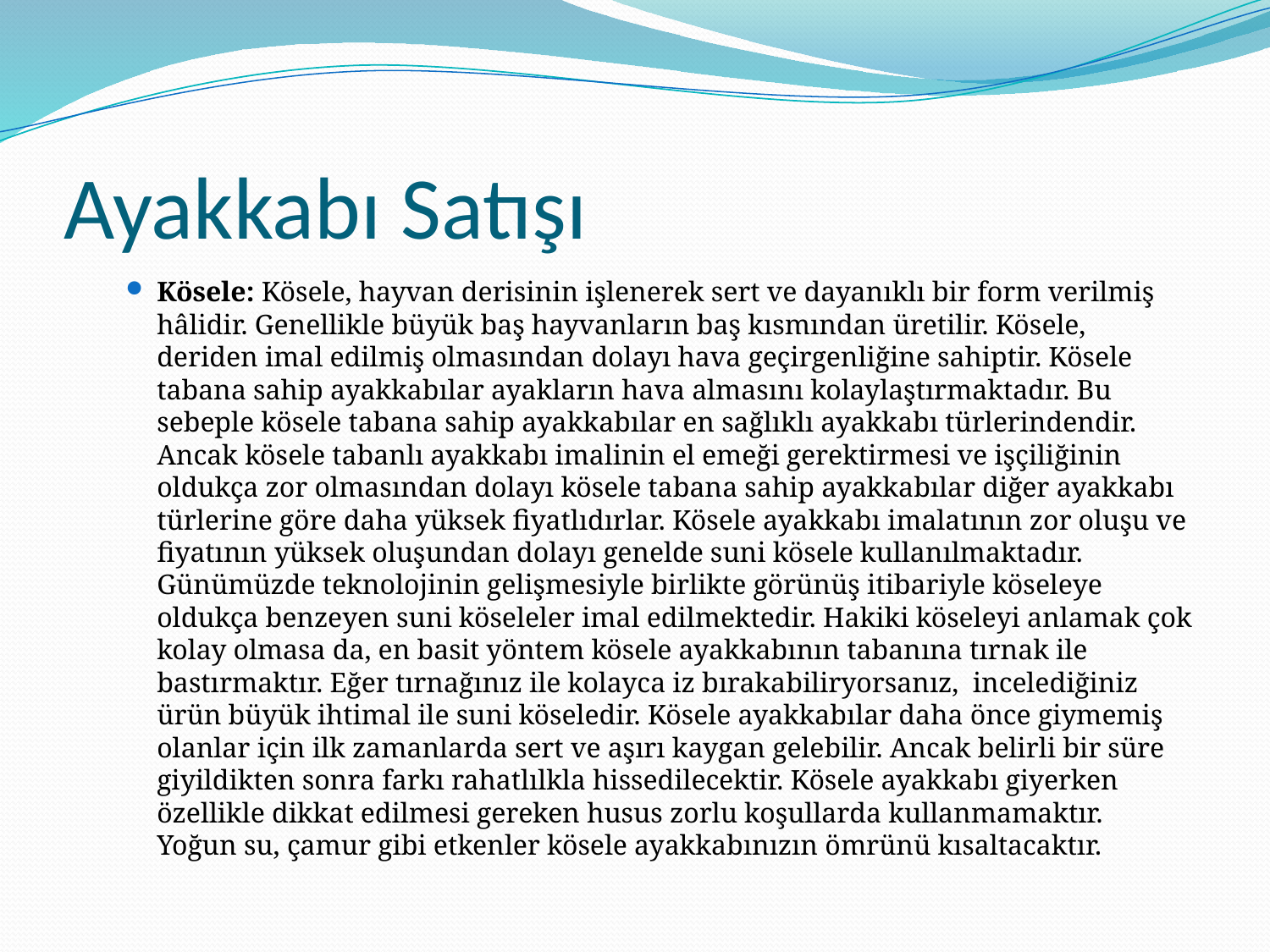

# Ayakkabı Satışı
Kösele: Kösele, hayvan derisinin işlenerek sert ve dayanıklı bir form verilmiş hâlidir. Genellikle büyük baş hayvanların baş kısmından üretilir. Kösele,  deriden imal edilmiş olmasından dolayı hava geçirgenliğine sahiptir. Kösele tabana sahip ayakkabılar ayakların hava almasını kolaylaştırmaktadır. Bu sebeple kösele tabana sahip ayakkabılar en sağlıklı ayakkabı türlerindendir. Ancak kösele tabanlı ayakkabı imalinin el emeği gerektirmesi ve işçiliğinin oldukça zor olmasından dolayı kösele tabana sahip ayakkabılar diğer ayakkabı türlerine göre daha yüksek fiyatlıdırlar. Kösele ayakkabı imalatının zor oluşu ve fiyatının yüksek oluşundan dolayı genelde suni kösele kullanılmaktadır. Günümüzde teknolojinin gelişmesiyle birlikte görünüş itibariyle köseleye oldukça benzeyen suni köseleler imal edilmektedir. Hakiki köseleyi anlamak çok kolay olmasa da, en basit yöntem kösele ayakkabının tabanına tırnak ile bastırmaktır. Eğer tırnağınız ile kolayca iz bırakabiliryorsanız,  incelediğiniz ürün büyük ihtimal ile suni köseledir. Kösele ayakkabılar daha önce giymemiş olanlar için ilk zamanlarda sert ve aşırı kaygan gelebilir. Ancak belirli bir süre giyildikten sonra farkı rahatlılkla hissedilecektir. Kösele ayakkabı giyerken özellikle dikkat edilmesi gereken husus zorlu koşullarda kullanmamaktır.  Yoğun su, çamur gibi etkenler kösele ayakkabınızın ömrünü kısaltacaktır.